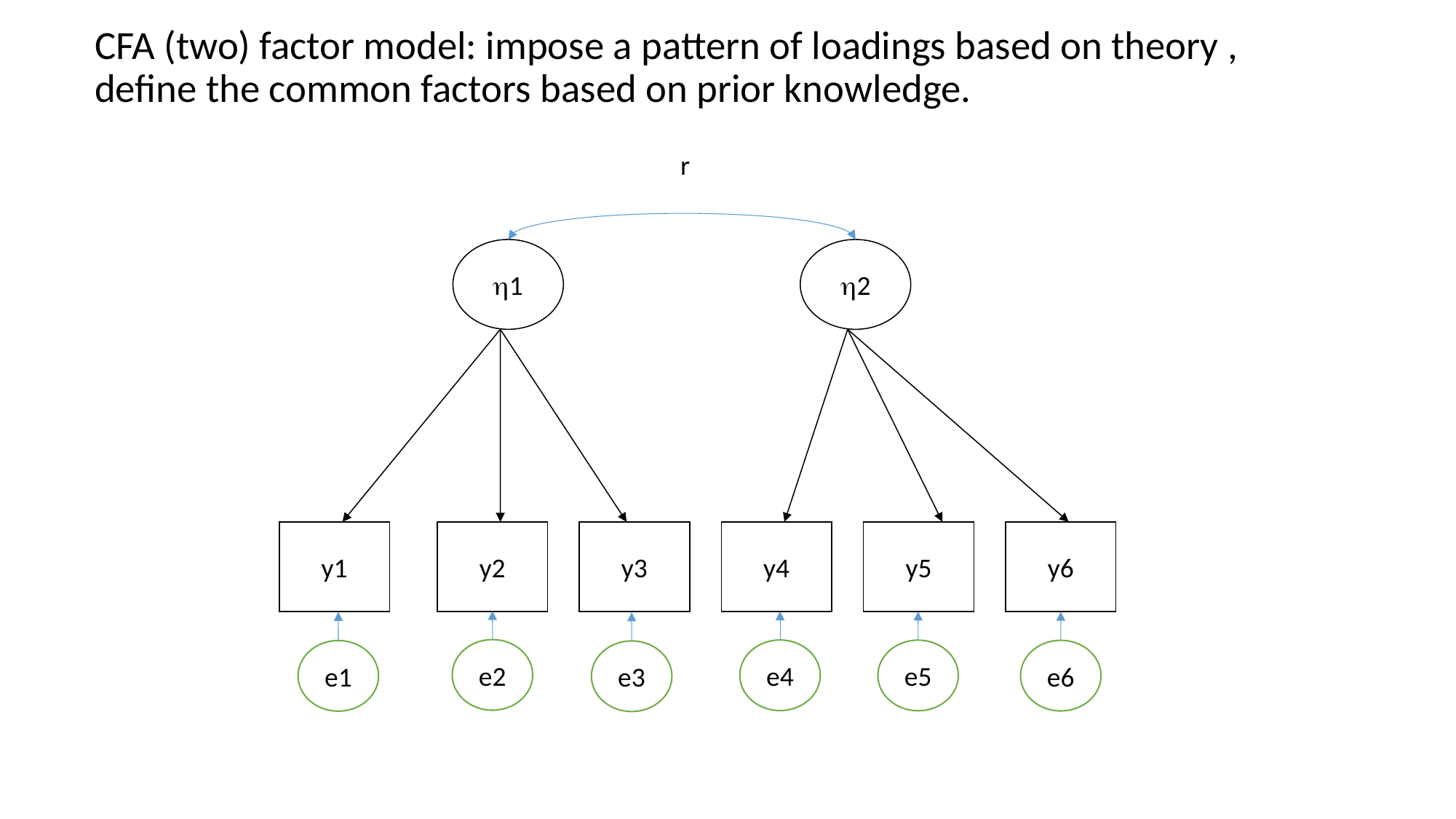

# CFA (two) factor model: impose a pattern of loadings based on theory , define the common factors based on prior knowledge.
r
η1
η2

y1
y2
y3
y4
y5
y6
e2
e4
e5
e6
e1
e3